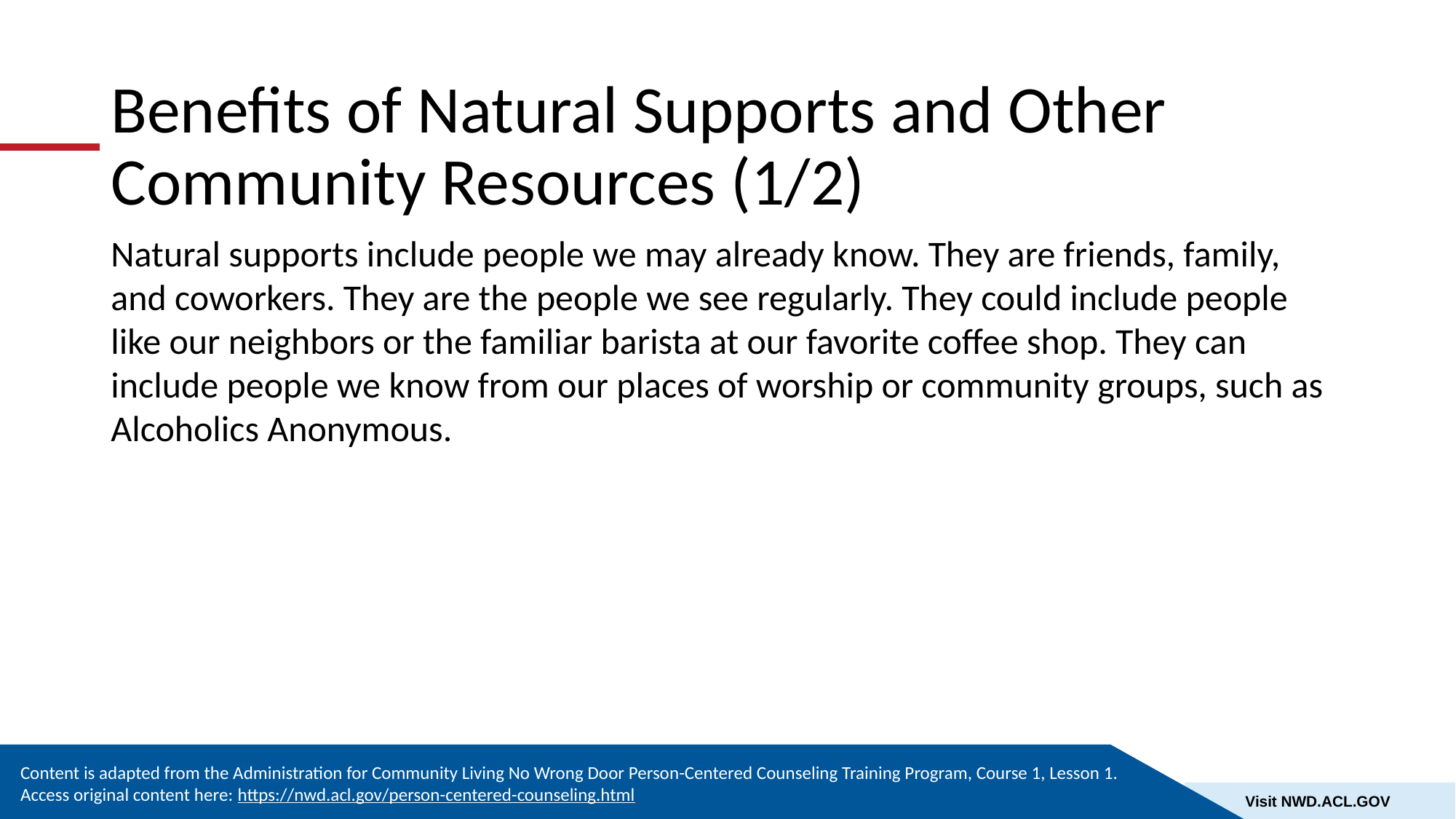

# Benefits of Natural Supports and Other Community Resources (1/2)
Natural supports include people we may already know. They are friends, family, and coworkers. They are the people we see regularly. They could include people like our neighbors or the familiar barista at our favorite coffee shop. They can include people we know from our places of worship or community groups, such as Alcoholics Anonymous.